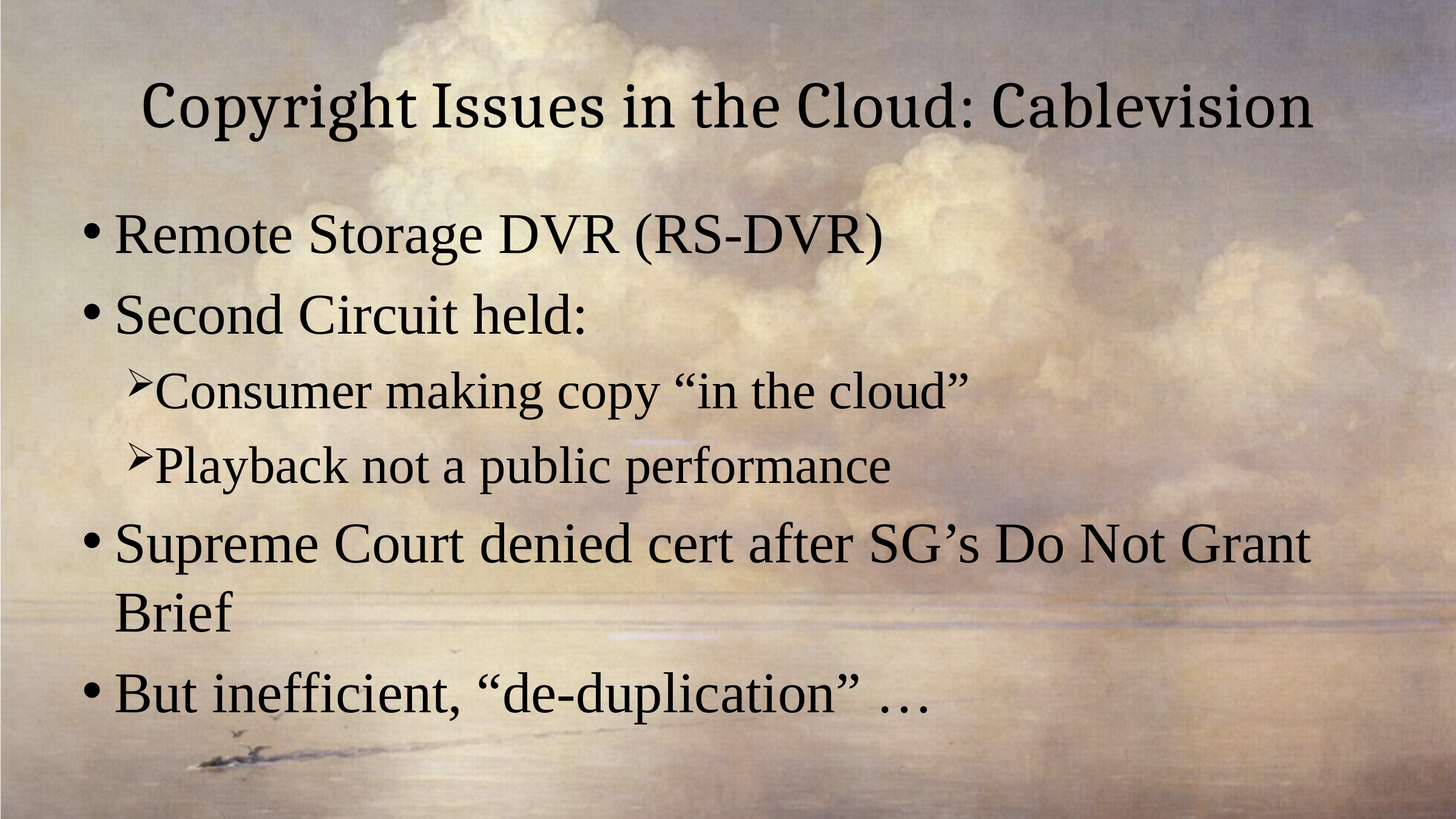

# Copyright Issues in the Cloud: Cablevision
Remote Storage DVR (RS-DVR)
Second Circuit held:
Consumer making copy “in the cloud”
Playback not a public performance
Supreme Court denied cert after SG’s Do Not Grant Brief
But inefficient, “de-duplication” …